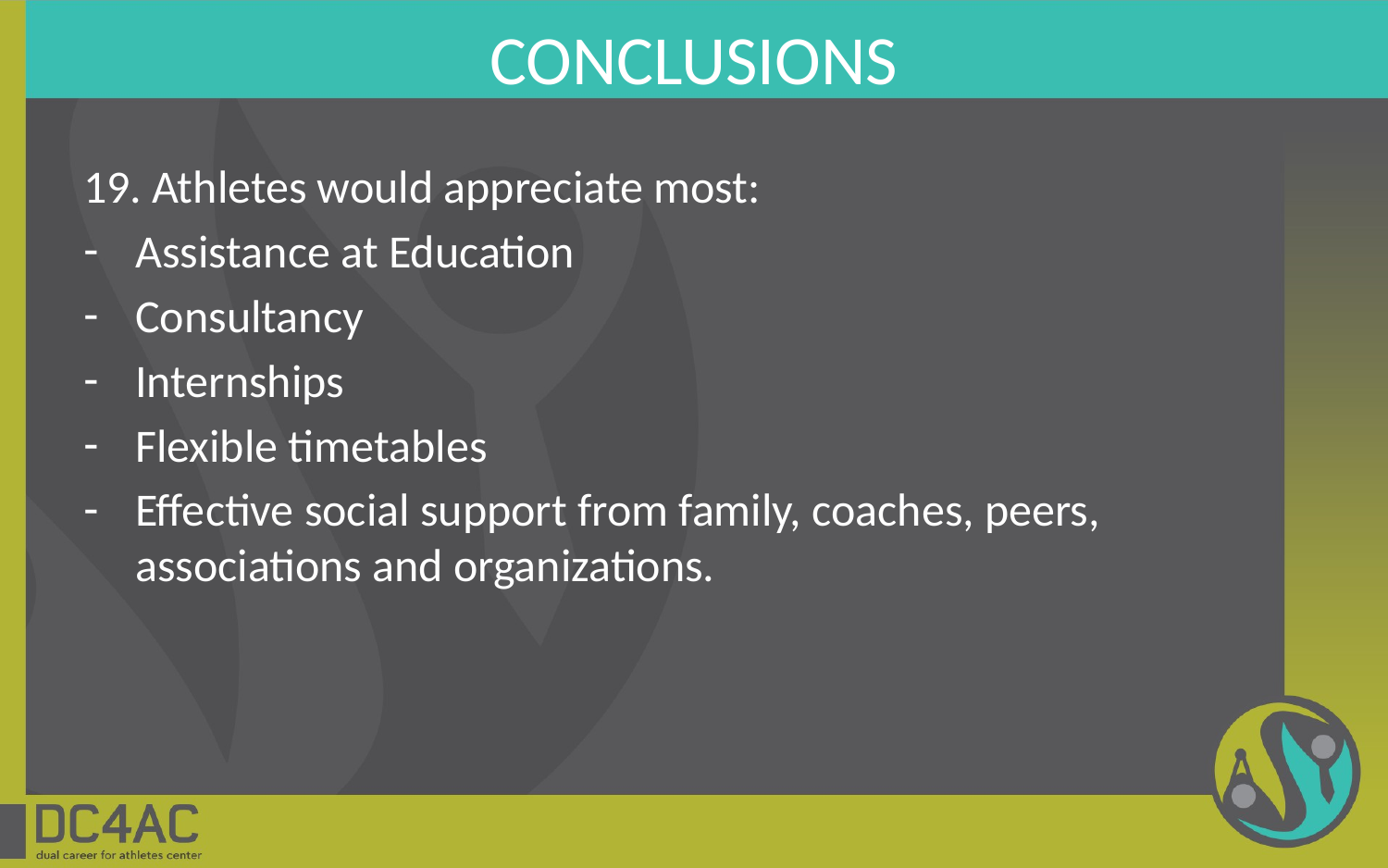

# CONCLUSIONS
19. Athletes would appreciate most:
Assistance at Education
Consultancy
Internships
Flexible timetables
Effective social support from family, coaches, peers, associations and organizations.